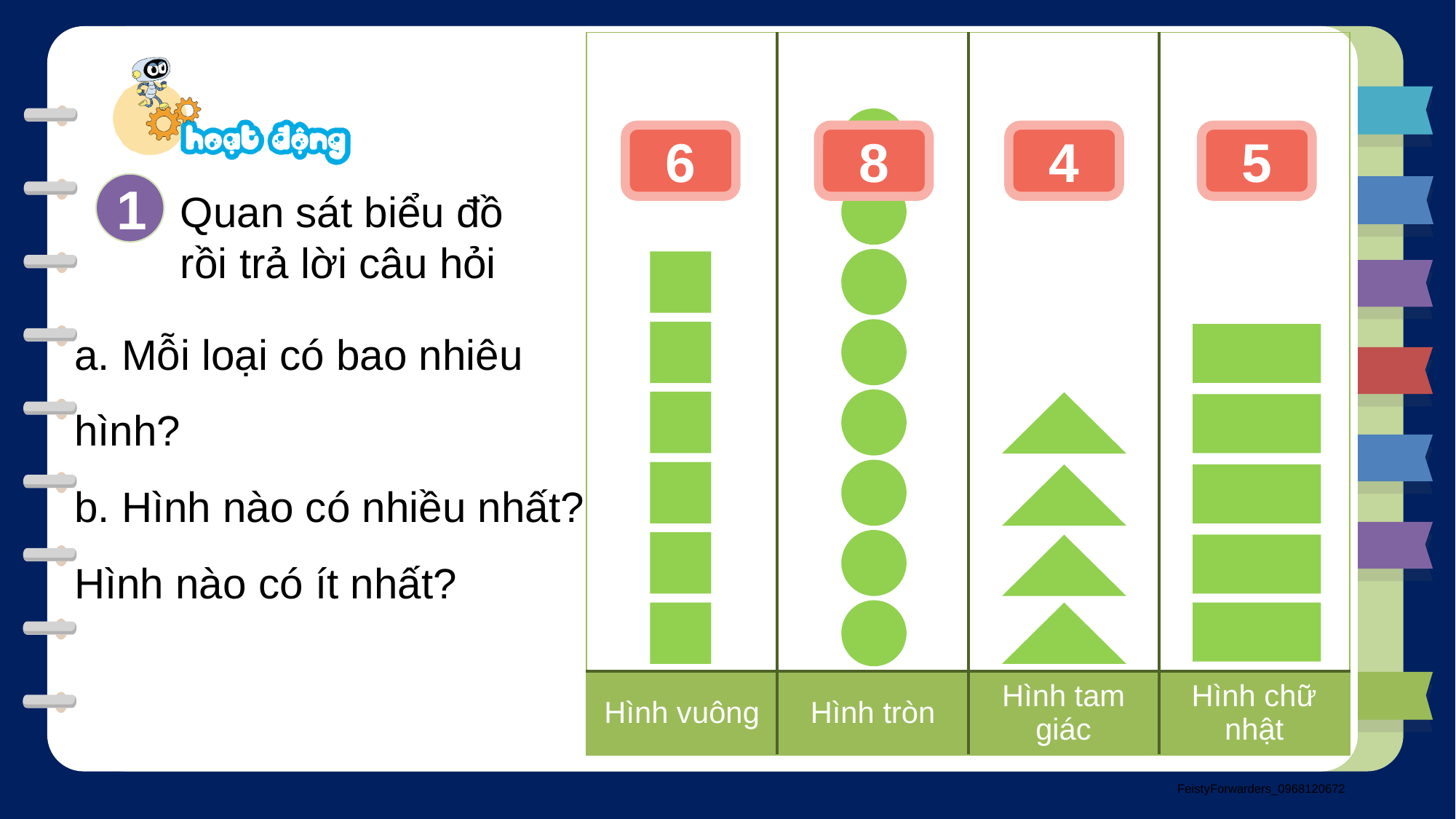

|  |  |  |  |
| --- | --- | --- | --- |
| Hình vuông | Hình tròn | Hình tam giác | Hình chữ nhật |

6
8
4
5
1
Quan sát biểu đồ rồi trả lời câu hỏi

a. Mỗi loại có bao nhiêu hình?
b. Hình nào có nhiều nhất?
Hình nào có ít nhất?